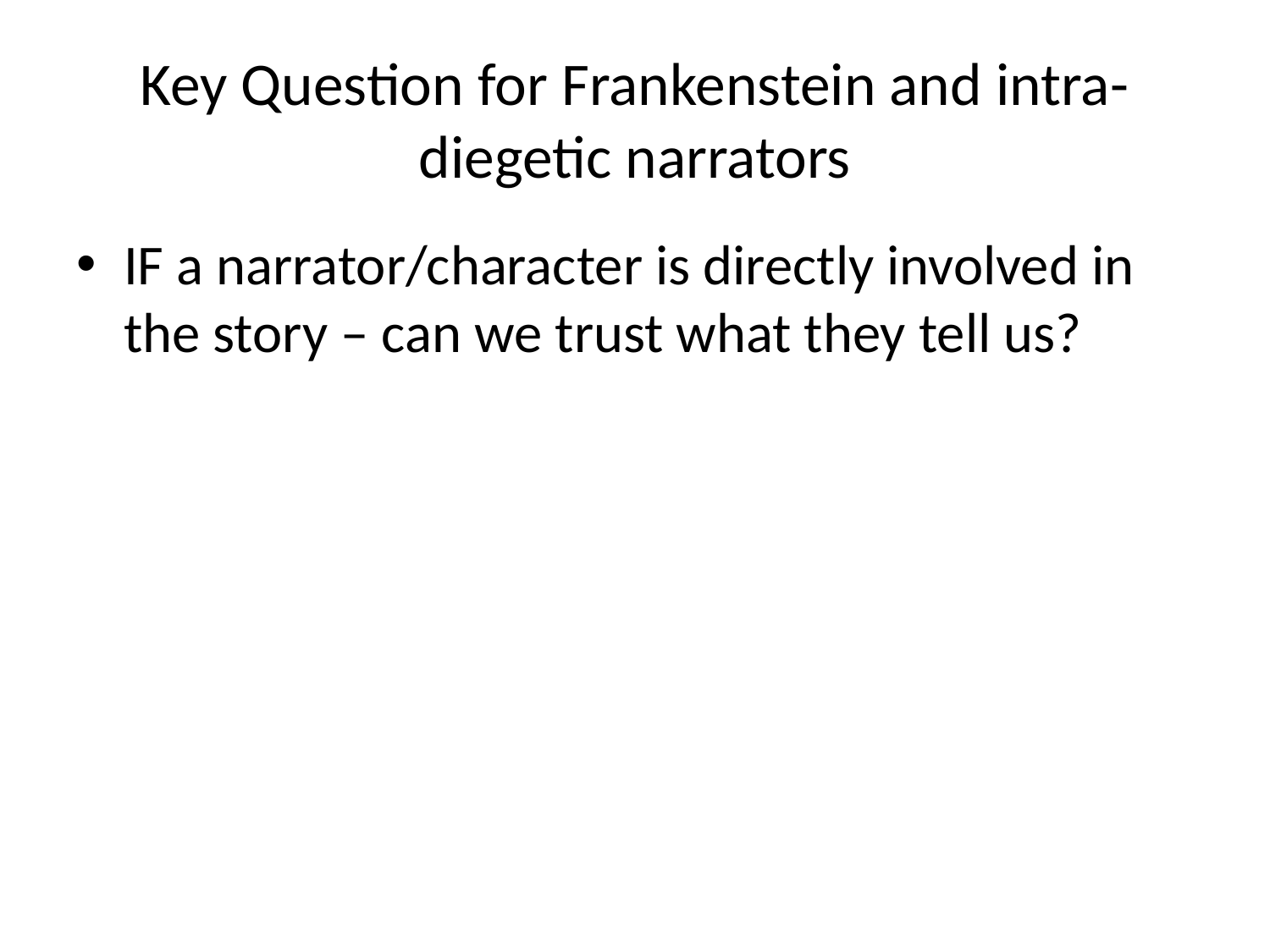

# Key Question for Frankenstein and intra-diegetic narrators
IF a narrator/character is directly involved in the story – can we trust what they tell us?